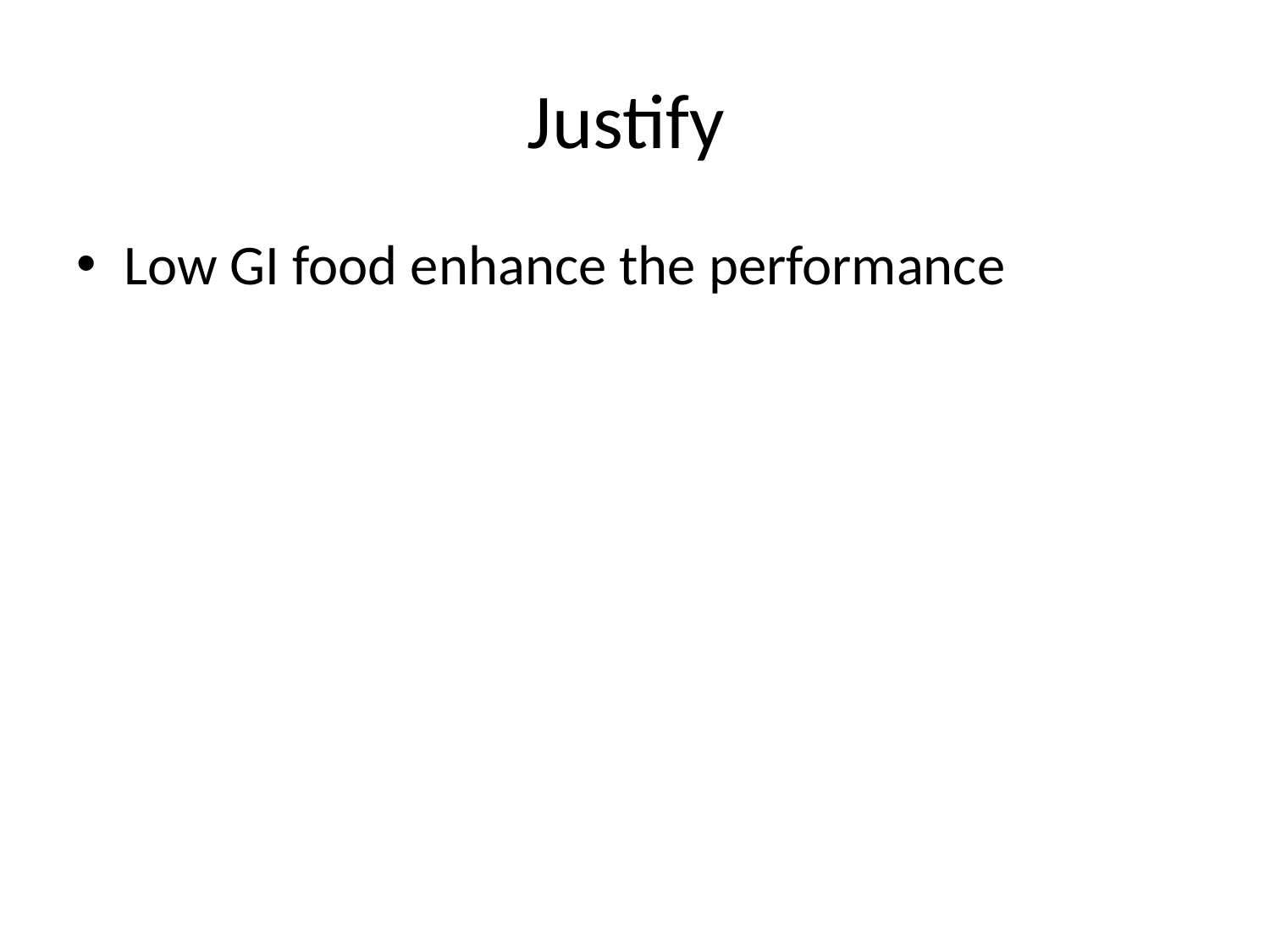

# Justify
Low GI food enhance the performance